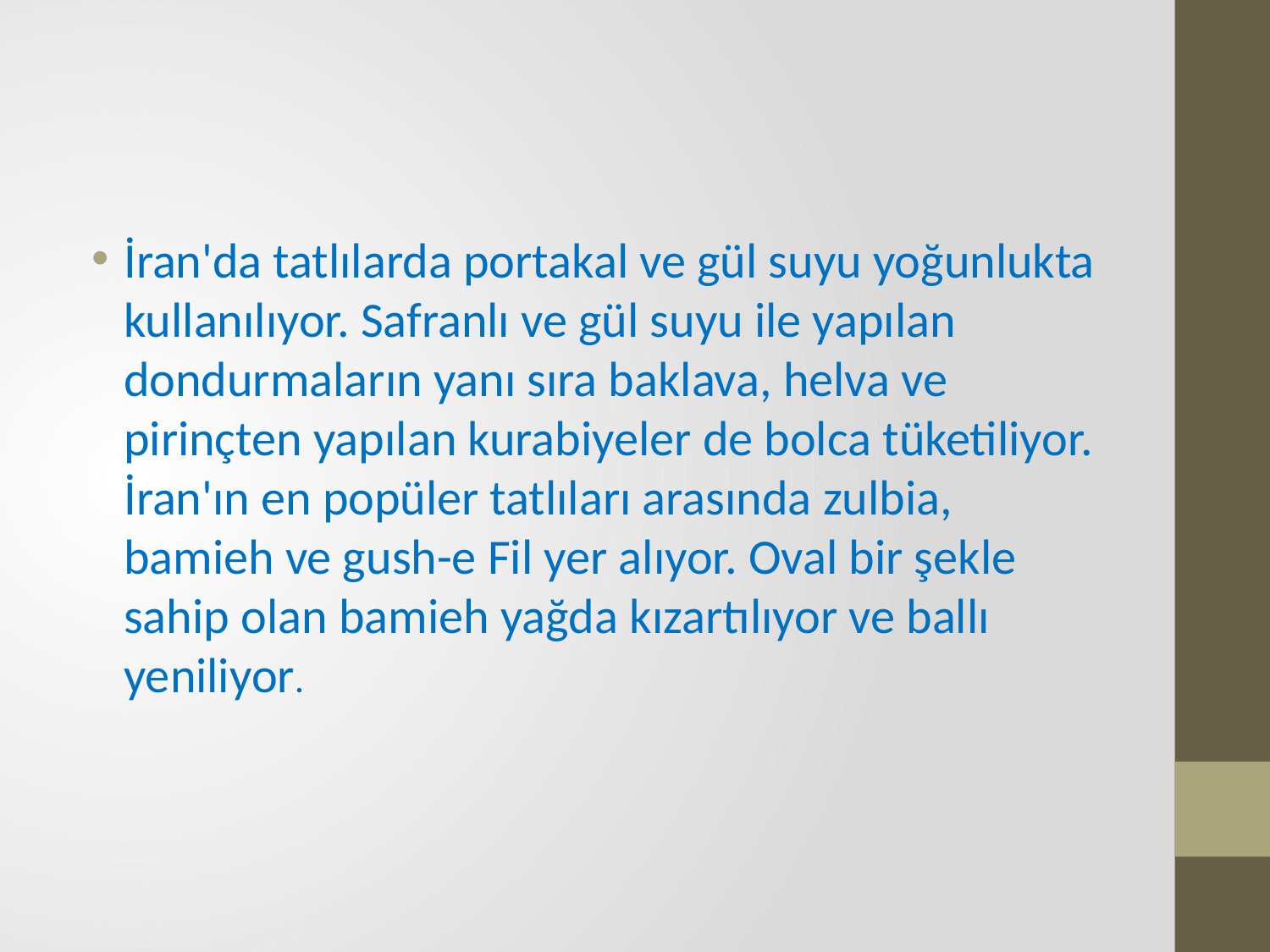

İran'da tatlılarda portakal ve gül suyu yoğunlukta kullanılıyor. Safranlı ve gül suyu ile yapılan dondurmaların yanı sıra baklava, helva ve pirinçten yapılan kurabiyeler de bolca tüketiliyor. İran'ın en popüler tatlıları arasında zulbia, bamieh ve gush-e Fil yer alıyor. Oval bir şekle sahip olan bamieh yağda kızartılıyor ve ballı yeniliyor.